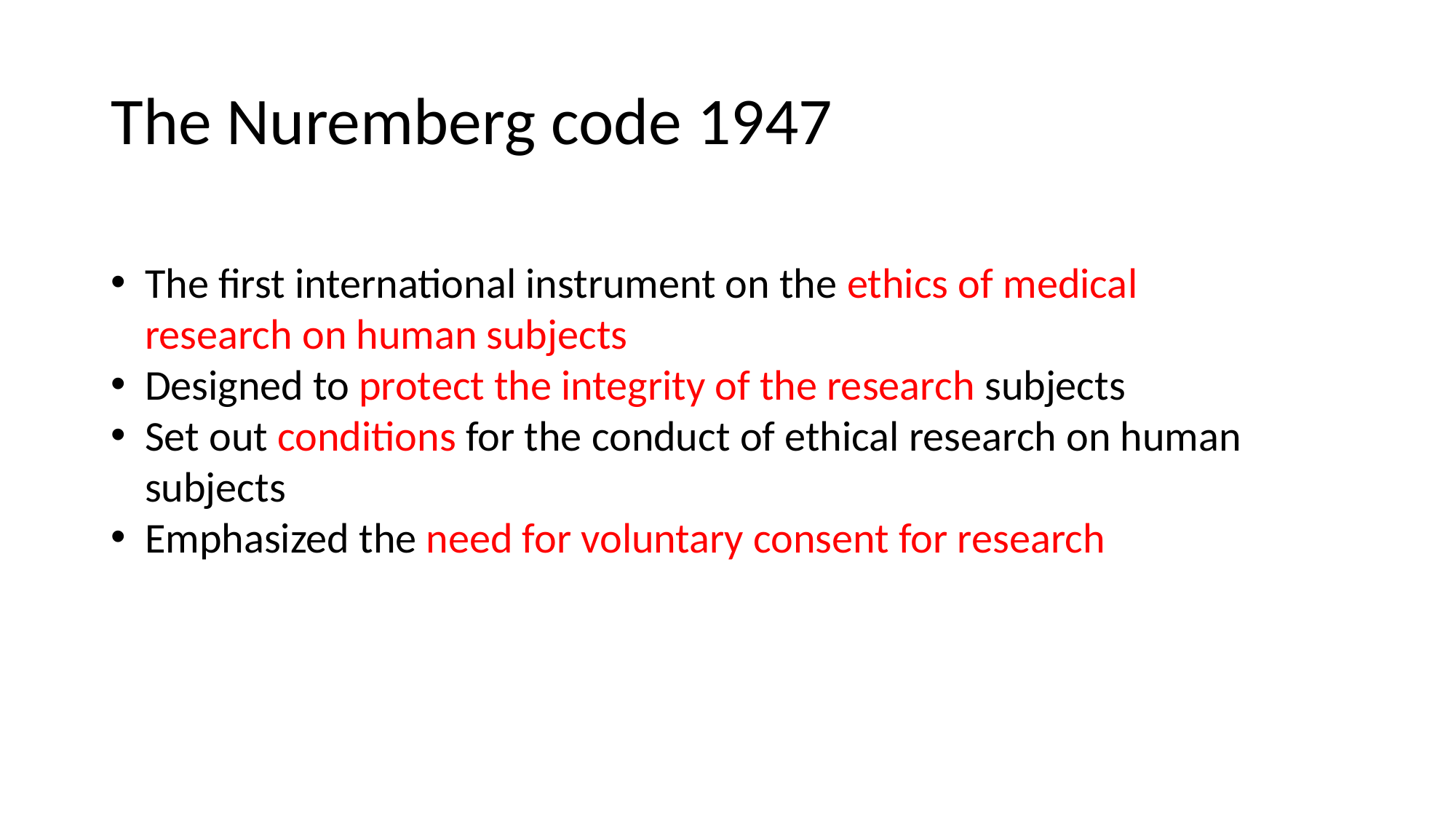

# The Nuremberg code 1947
The first international instrument on the ethics of medical research on human subjects
Designed to protect the integrity of the research subjects
Set out conditions for the conduct of ethical research on human subjects
Emphasized the need for voluntary consent for research